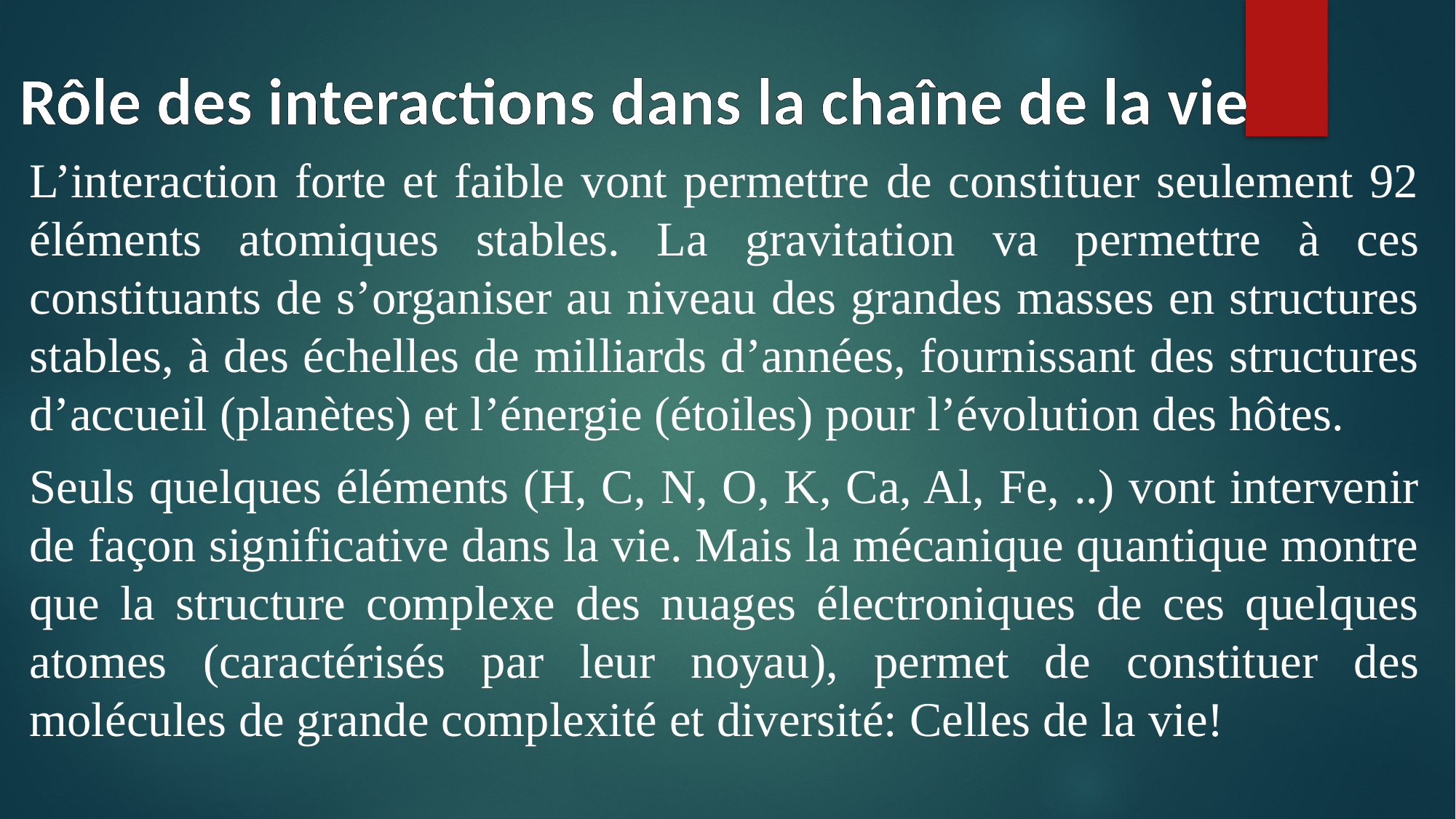

# Rôle des interactions dans la chaîne de la vie
L’interaction forte et faible vont permettre de constituer seulement 92 éléments atomiques stables. La gravitation va permettre à ces constituants de s’organiser au niveau des grandes masses en structures stables, à des échelles de milliards d’années, fournissant des structures d’accueil (planètes) et l’énergie (étoiles) pour l’évolution des hôtes.
Seuls quelques éléments (H, C, N, O, K, Ca, Al, Fe, ..) vont intervenir de façon significative dans la vie. Mais la mécanique quantique montre que la structure complexe des nuages électroniques de ces quelques atomes (caractérisés par leur noyau), permet de constituer des molécules de grande complexité et diversité: Celles de la vie!